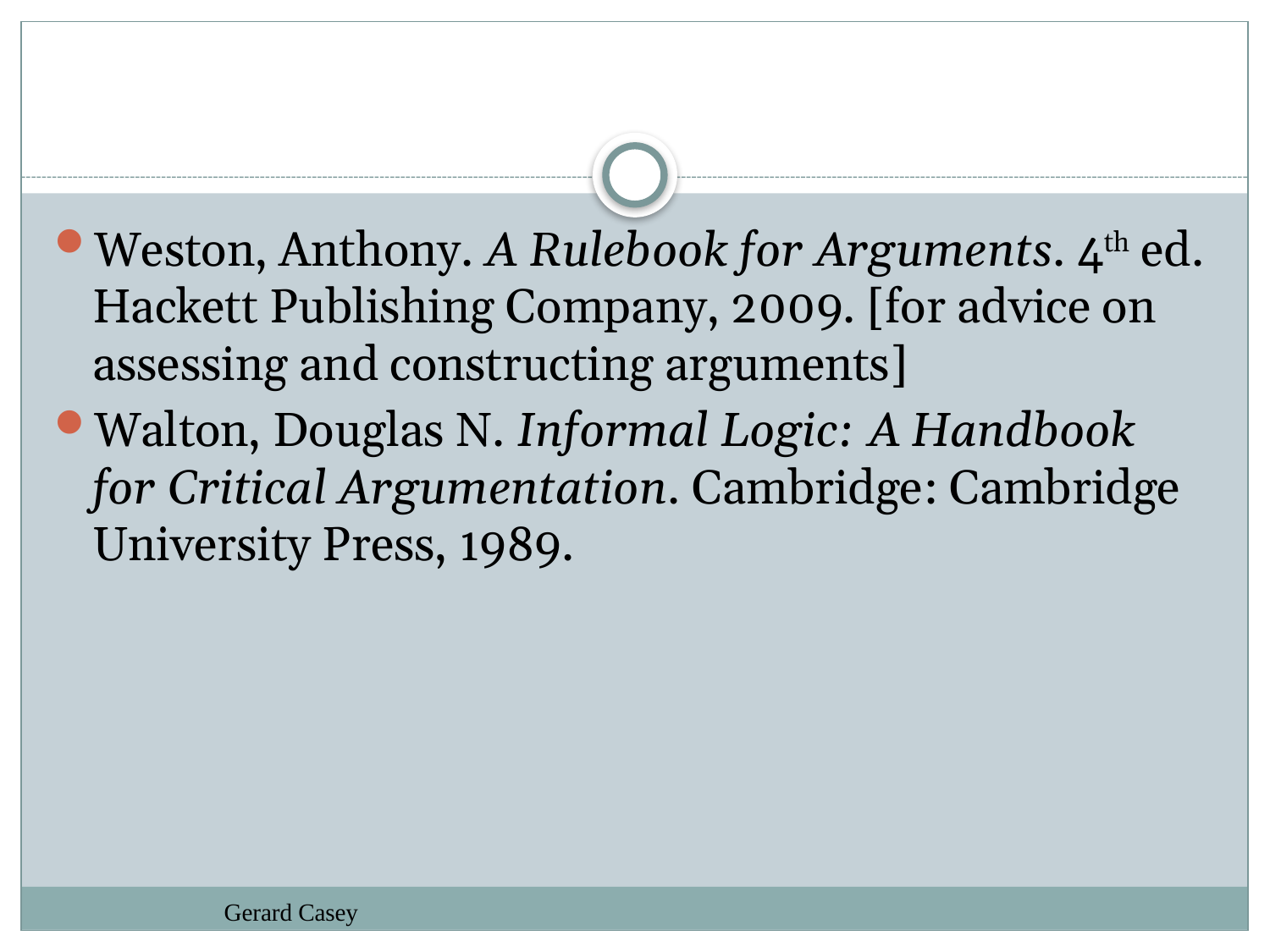

#
Weston, Anthony. A Rulebook for Arguments. 4th ed. Hackett Publishing Company, 2009. [for advice on assessing and constructing arguments]
Walton, Douglas N. Informal Logic: A Handbook for Critical Argumentation. Cambridge: Cambridge University Press, 1989.

Gerard Casey